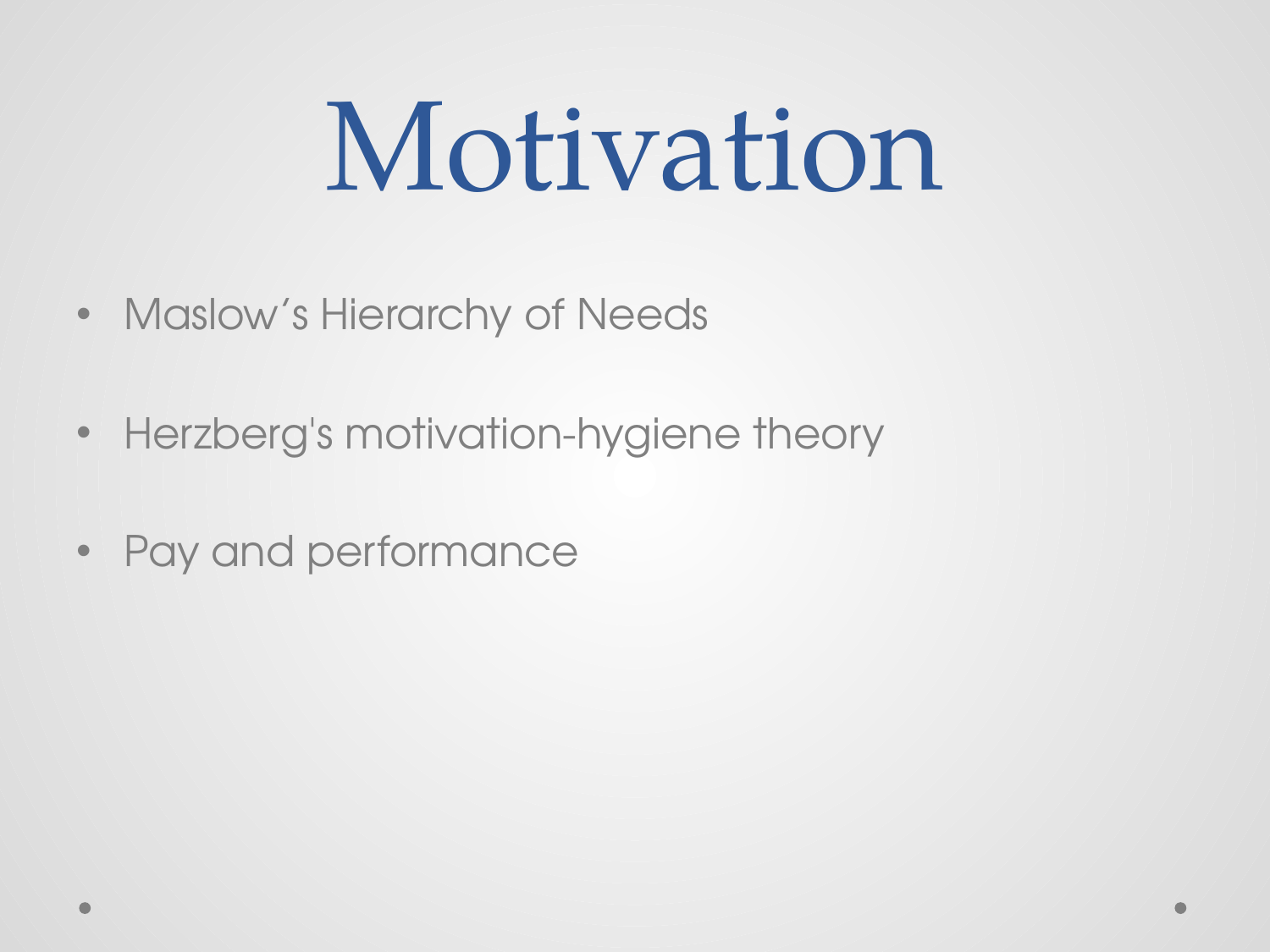

# Motivation

Maslow’s Hierarchy of Needs

Herzberg's motivation-hygiene theory

Pay and performance